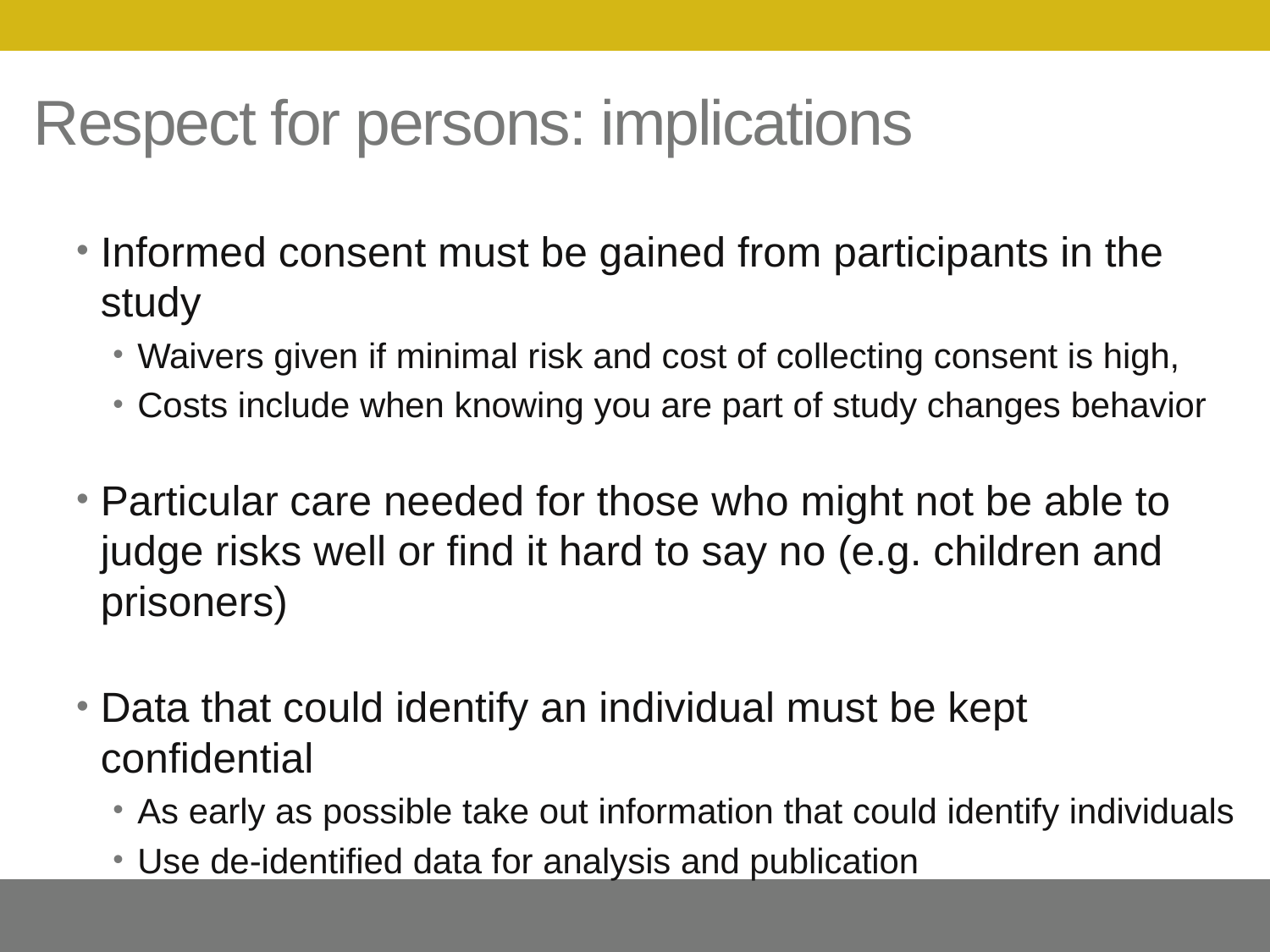

# Respect for persons: implications

Informed consent must be gained from participants in the study
Waivers given if minimal risk and cost of collecting consent is high,
Costs include when knowing you are part of study changes behavior

Particular care needed for those who might not be able to judge risks well or find it hard to say no (e.g. children and prisoners)

Data that could identify an individual must be kept confidential
As early as possible take out information that could identify individuals
Use de-identified data for analysis and publication